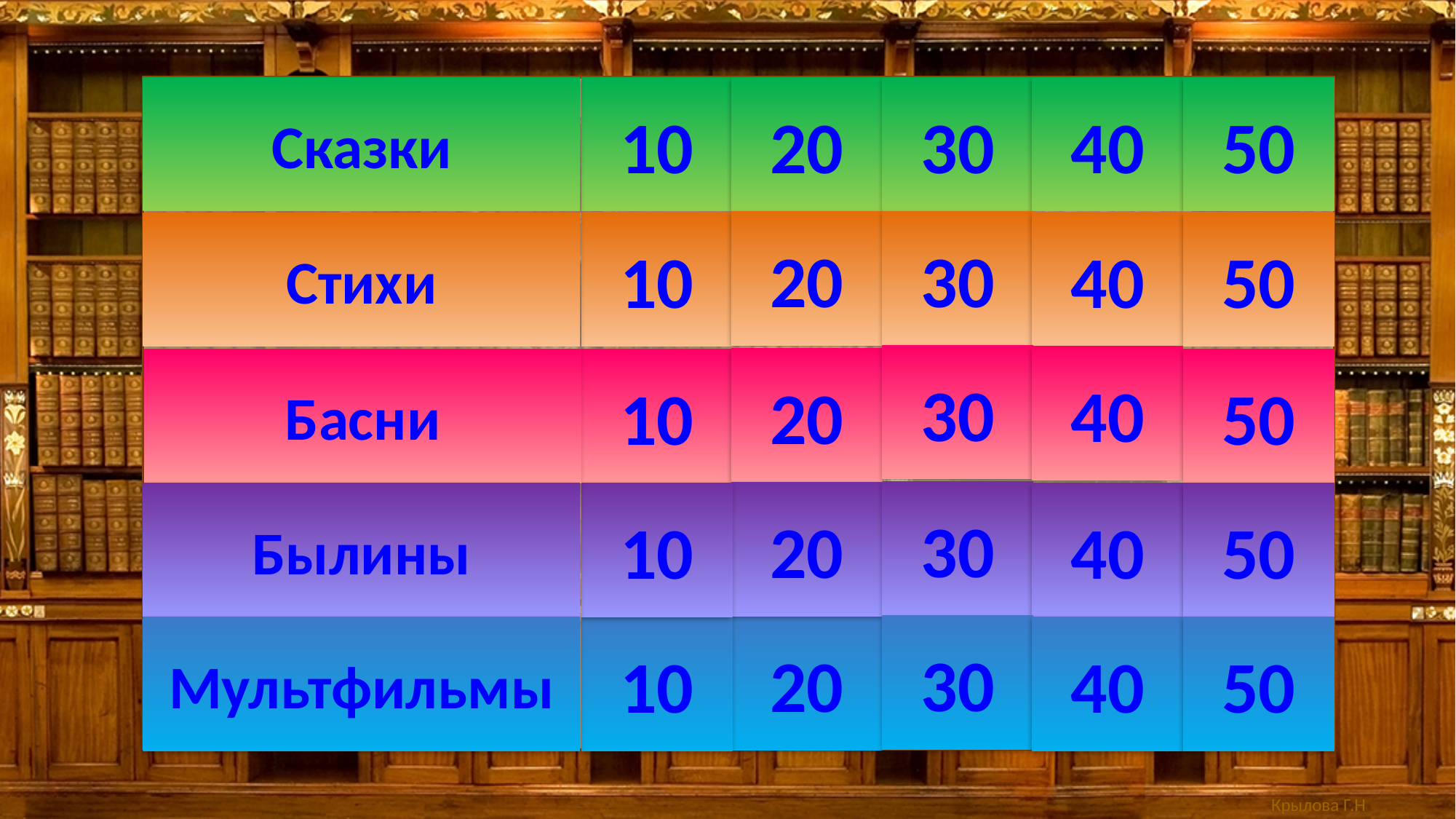

Сказки
10
20
30
40
50
30
20
10
40
50
Стихи
30
40
20
Басни
10
50
30
20
Былины
10
40
50
30
20
Мультфильмы
10
40
50